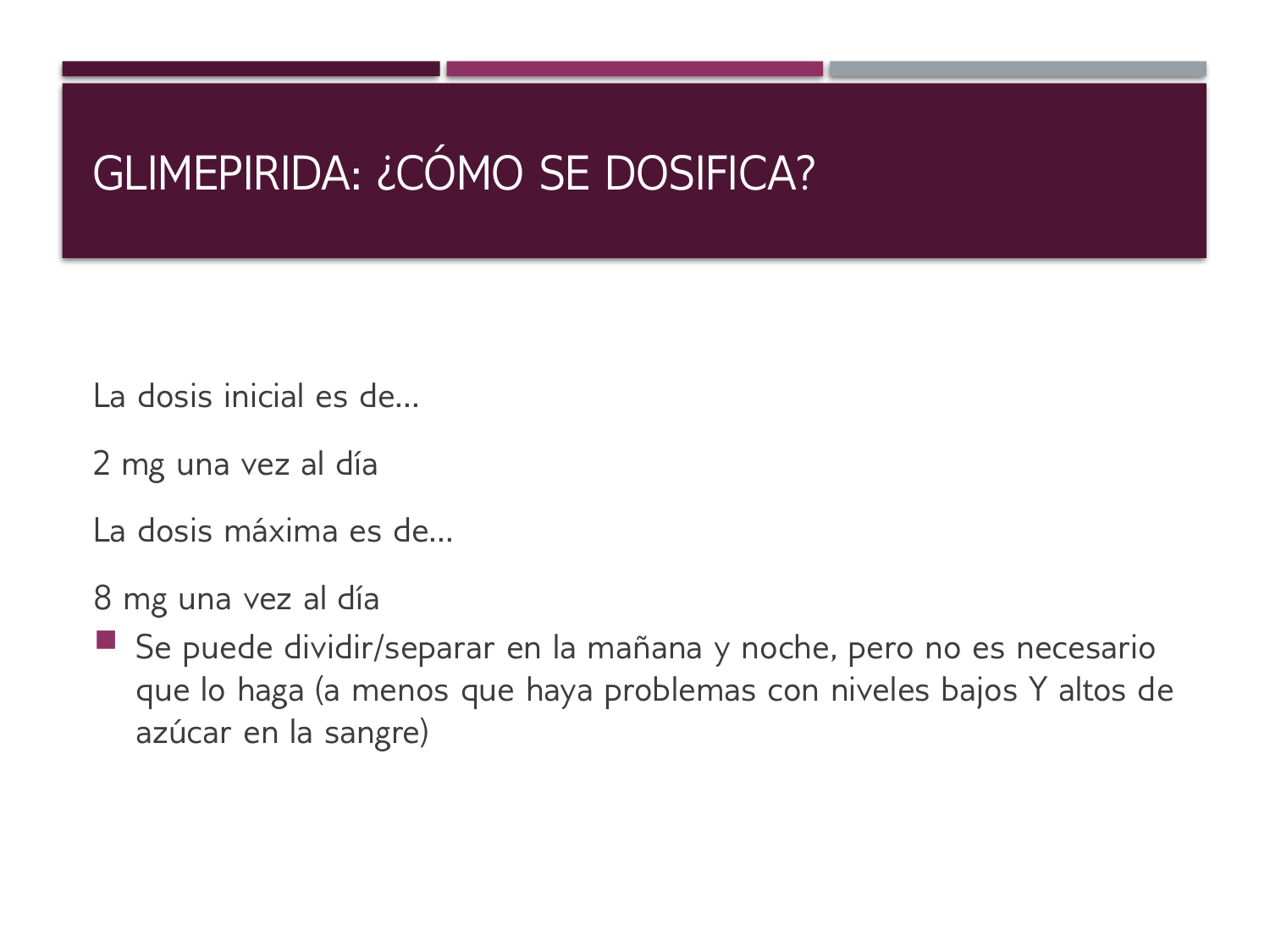

# Glimepirida: ¿cómo se dosifica?

La dosis inicial es de...
2 mg una vez al día
La dosis máxima es de...
8 mg una vez al día
Se puede dividir/separar en la mañana y noche, pero no es necesario que lo haga (a menos que haya problemas con niveles bajos Y altos de azúcar en la sangre)